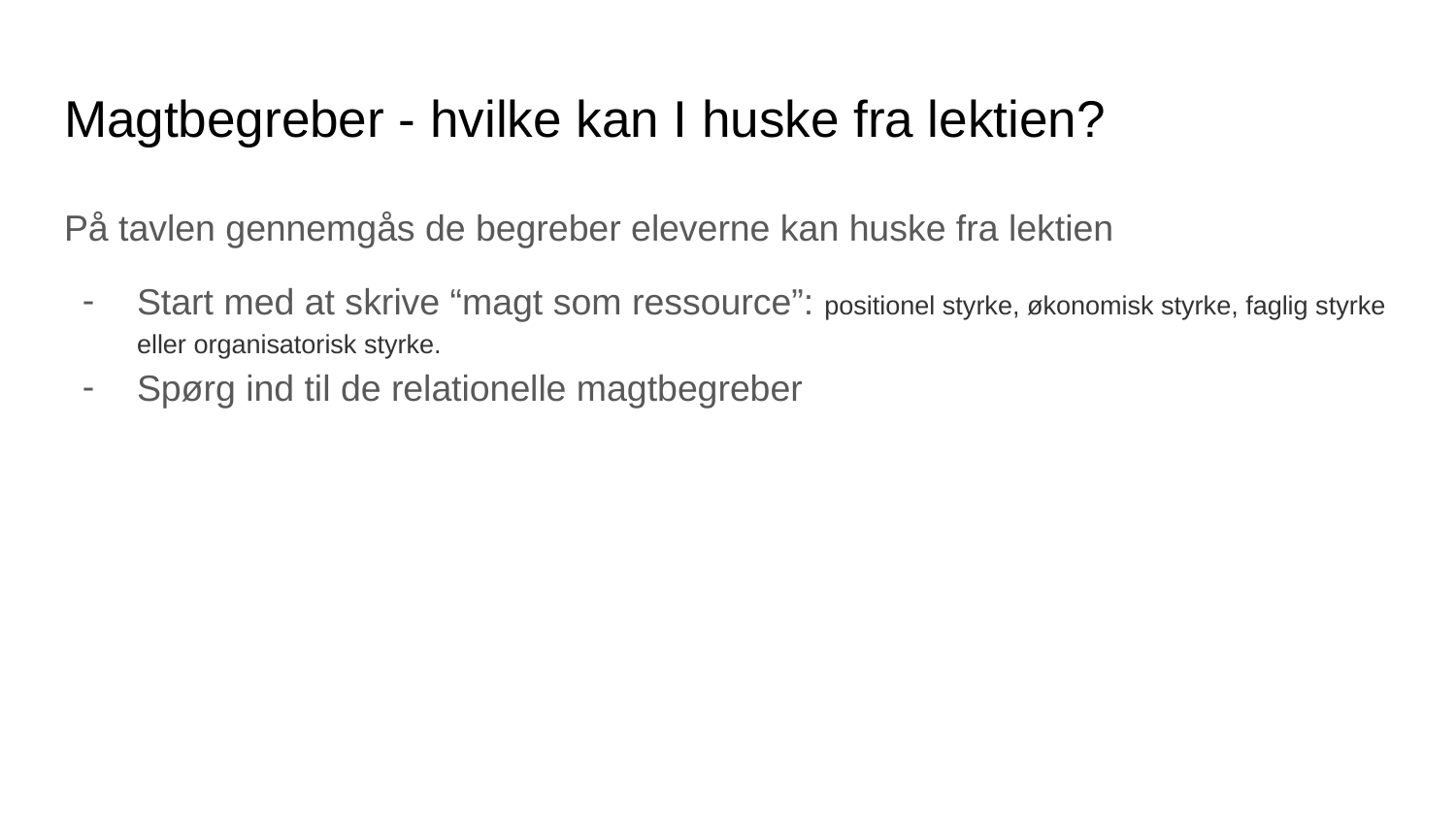

# Magtbegreber - hvilke kan I huske fra lektien?
På tavlen gennemgås de begreber eleverne kan huske fra lektien
Start med at skrive “magt som ressource”: positionel styrke, økonomisk styrke, faglig styrke eller organisatorisk styrke.
Spørg ind til de relationelle magtbegreber